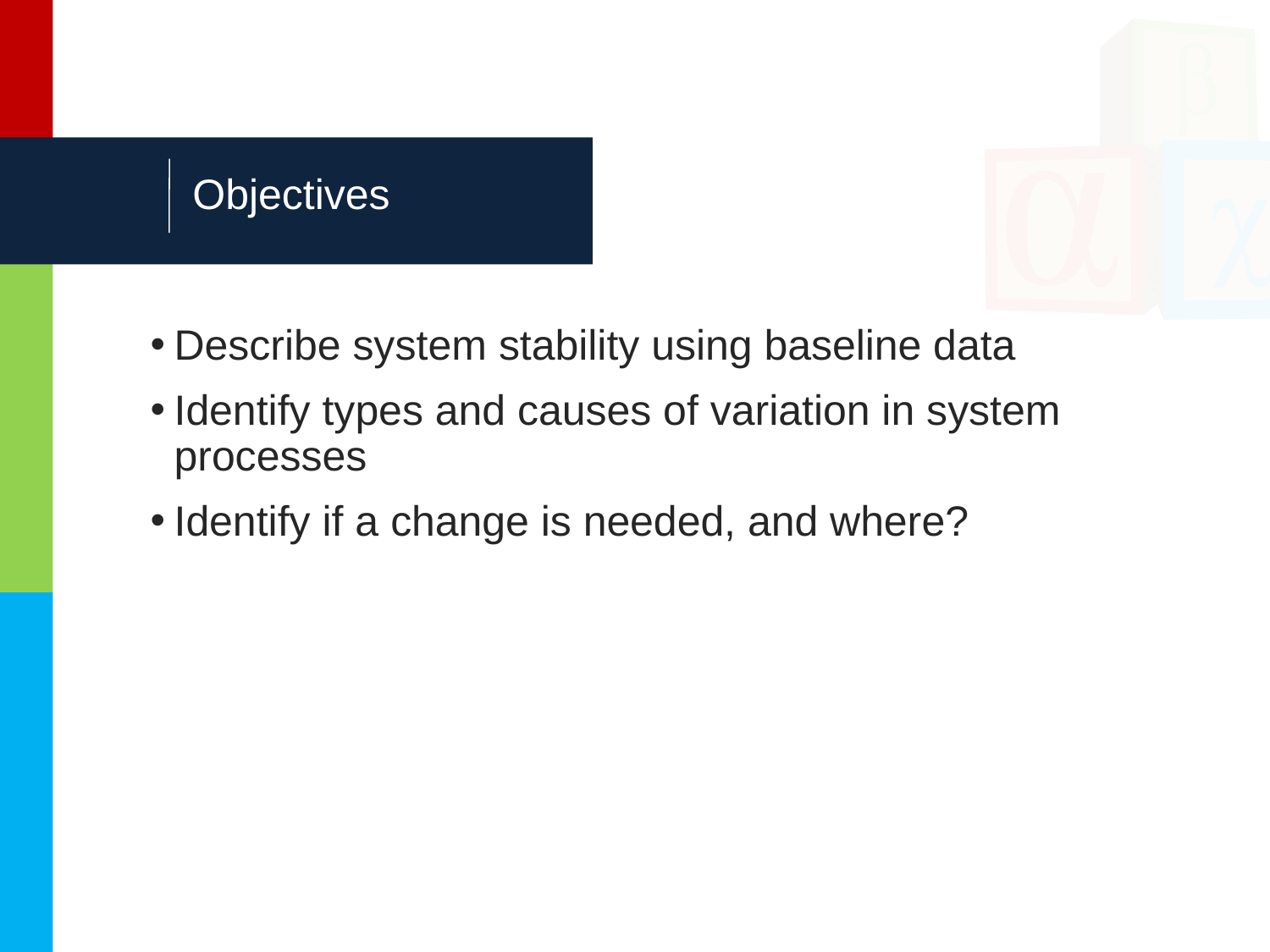

# Objectives
Describe system stability using baseline data
Identify types and causes of variation in system processes
Identify if a change is needed, and where?